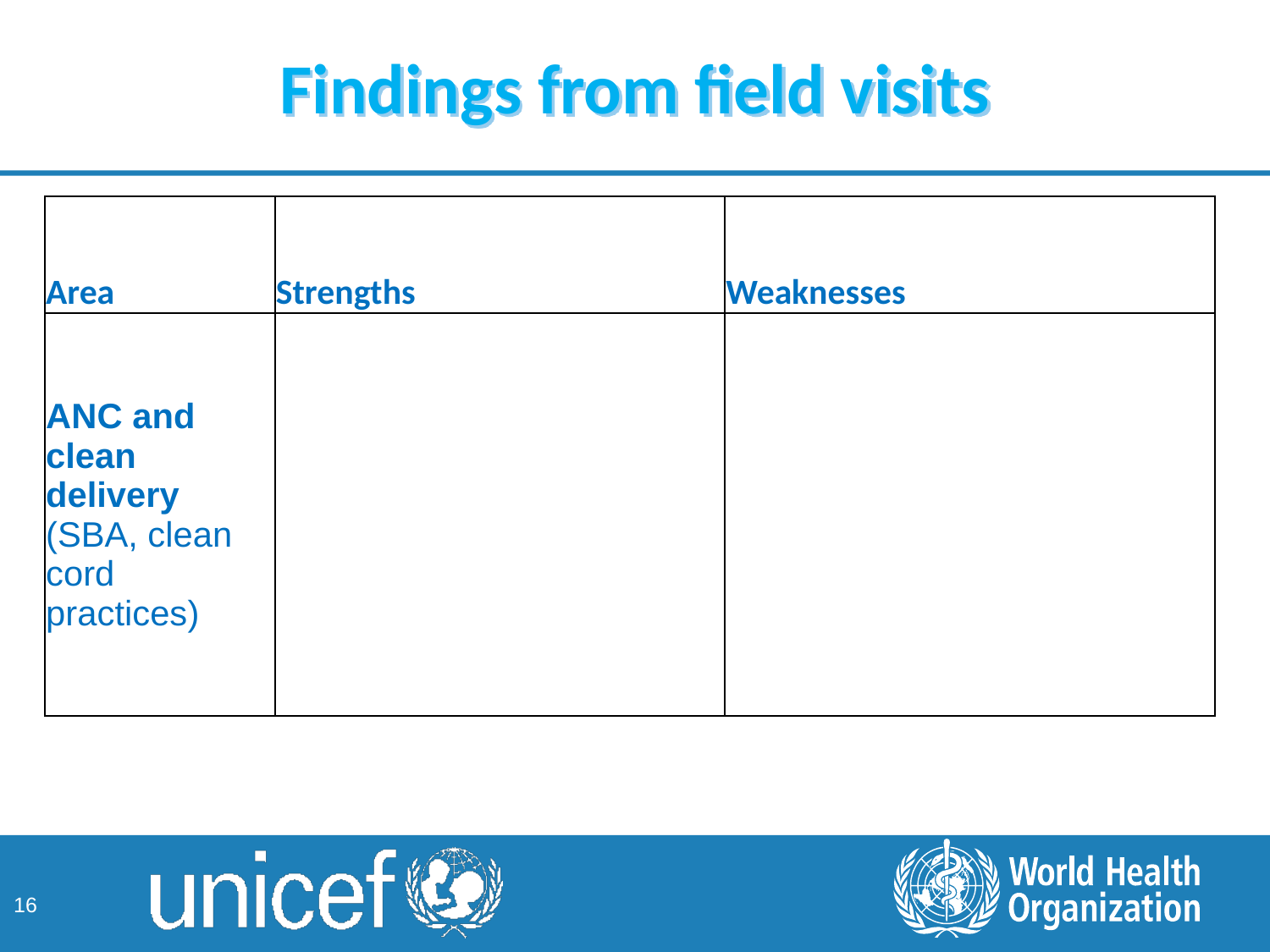

# Findings from field visits
| Area | Strengths | Weaknesses |
| --- | --- | --- |
| ANC and clean delivery (SBA, clean cord practices) |  |  |
16